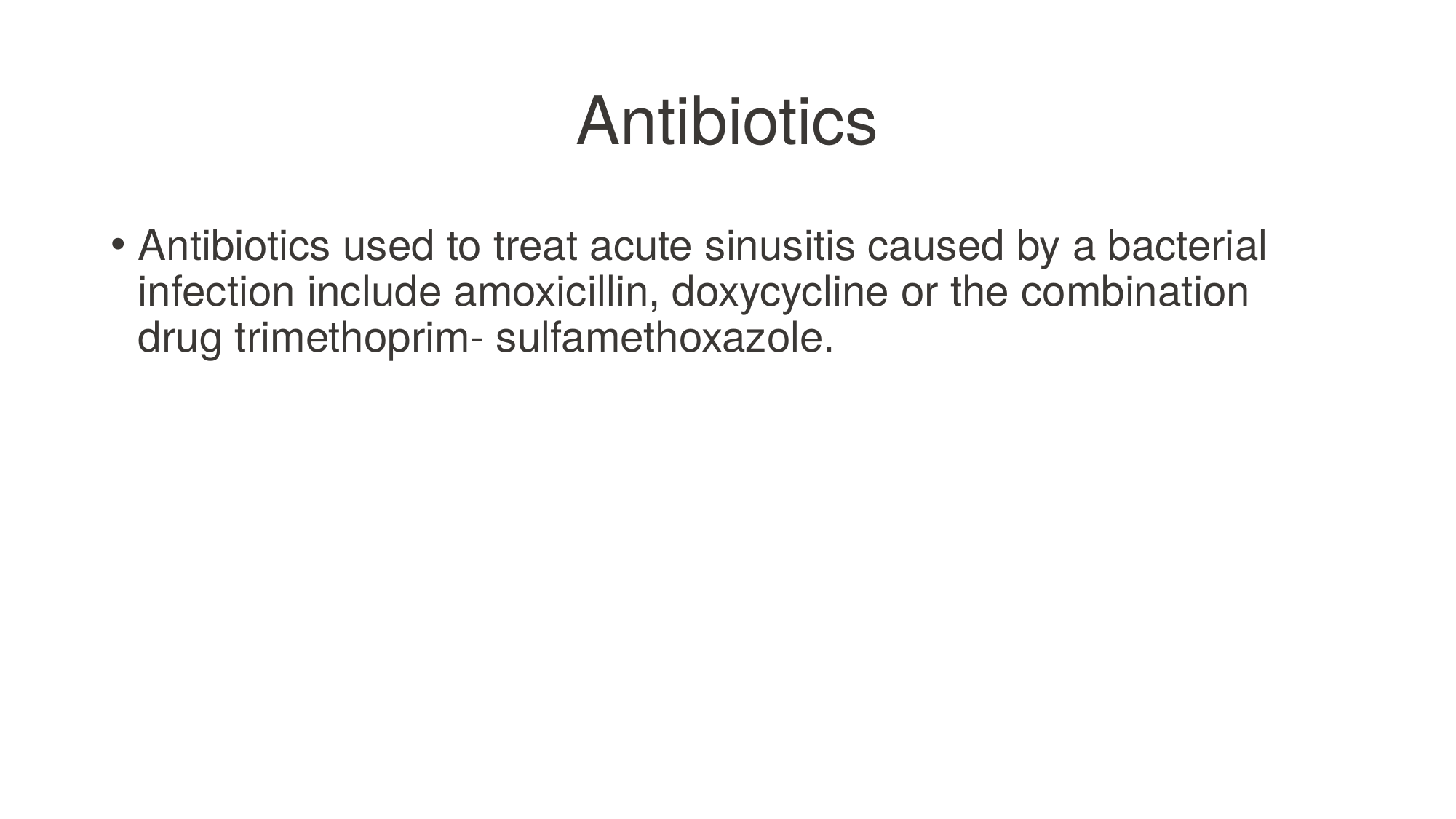

# Antibiotics
Antibiotics used to treat acute sinusitis caused by a bacterial infection include amoxicillin, doxycycline or the combination drug trimethoprim- sulfamethoxazole.